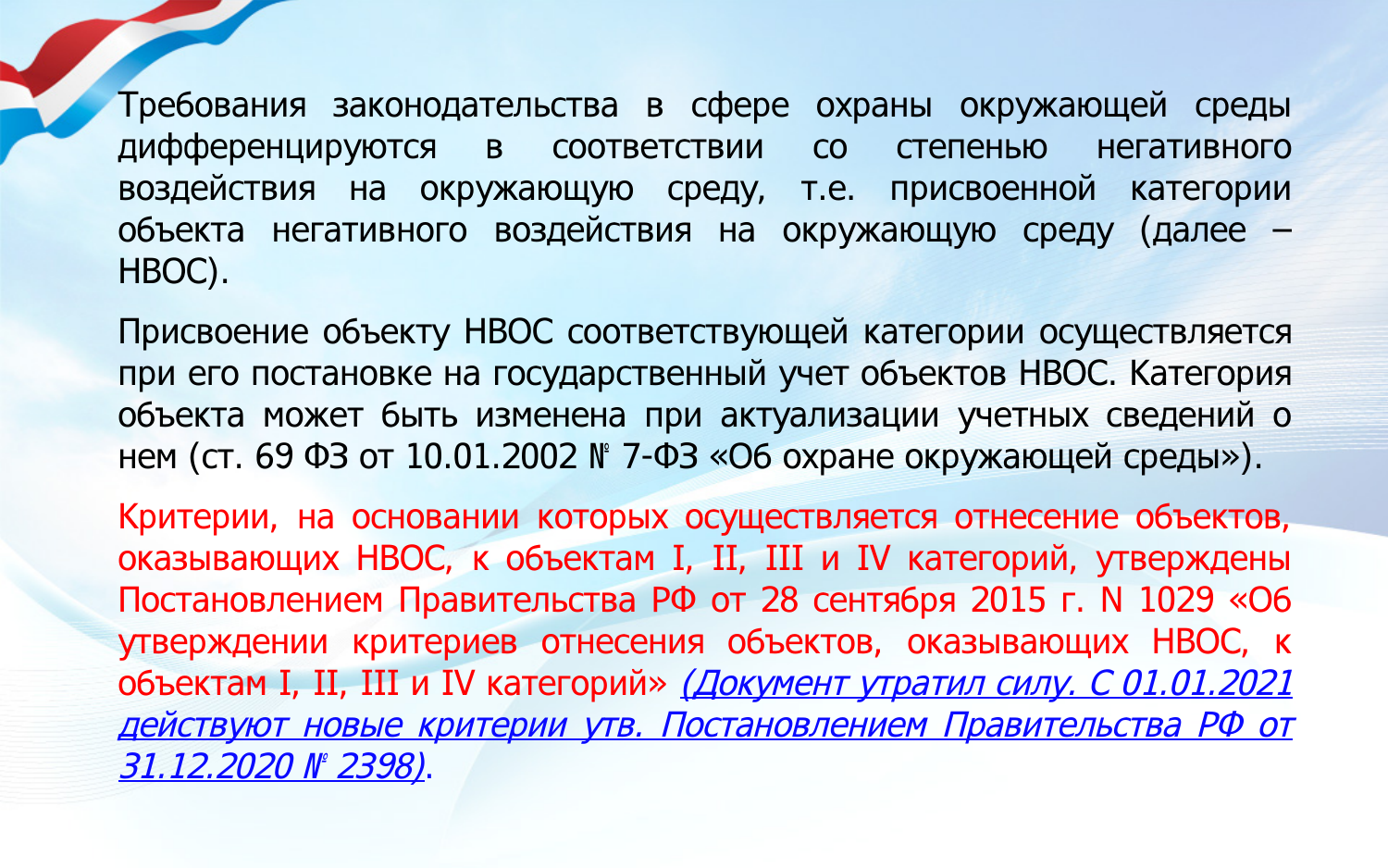

Требования законодательства в сфере охраны окружающей среды дифференцируются в соответствии со степенью негативного воздействия на окружающую среду, т.е. присвоенной категории объекта негативного воздействия на окружающую среду (далее – НВОС).
Присвоение объекту НВОС соответствующей категории осуществляется при его постановке на государственный учет объектов НВОС. Категория объекта может быть изменена при актуализации учетных сведений о нем (ст. 69 ФЗ от 10.01.2002 № 7-ФЗ «Об охране окружающей среды»).
Критерии, на основании которых осуществляется отнесение объектов, оказывающих НВОС, к объектам I, II, III и IV категорий, утверждены Постановлением Правительства РФ от 28 сентября 2015 г. N 1029 «Об утверждении критериев отнесения объектов, оказывающих НВОС, к объектам I, II, III и IV категорий» (Документ утратил силу. С 01.01.2021 действуют новые критерии утв. Постановлением Правительства РФ от 31.12.2020 № 2398).